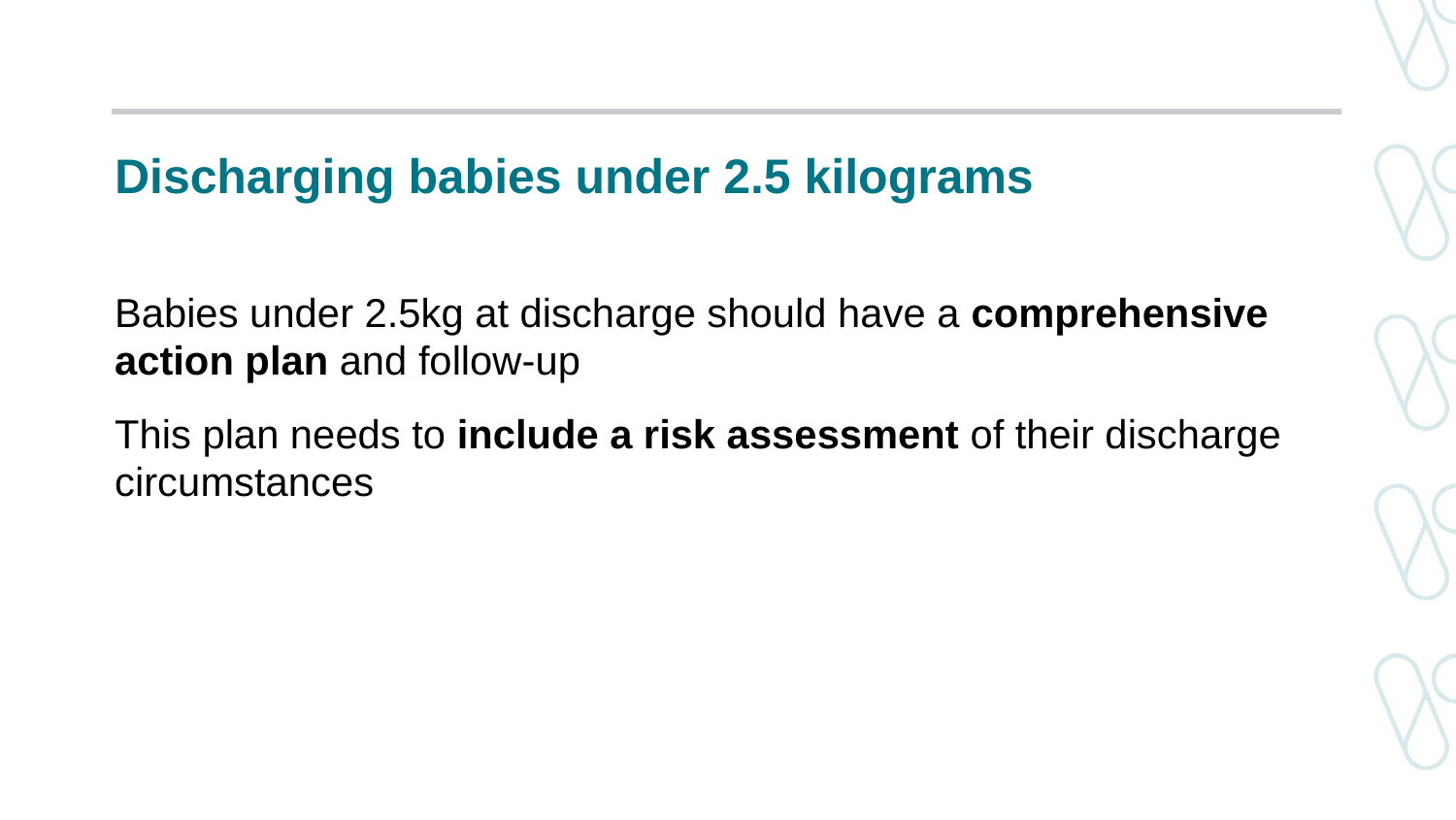

# Discharging babies under 2.5 kilograms
Babies under 2.5kg at discharge should have a comprehensive action plan and follow-up
This plan needs to include a risk assessment of their discharge circumstances